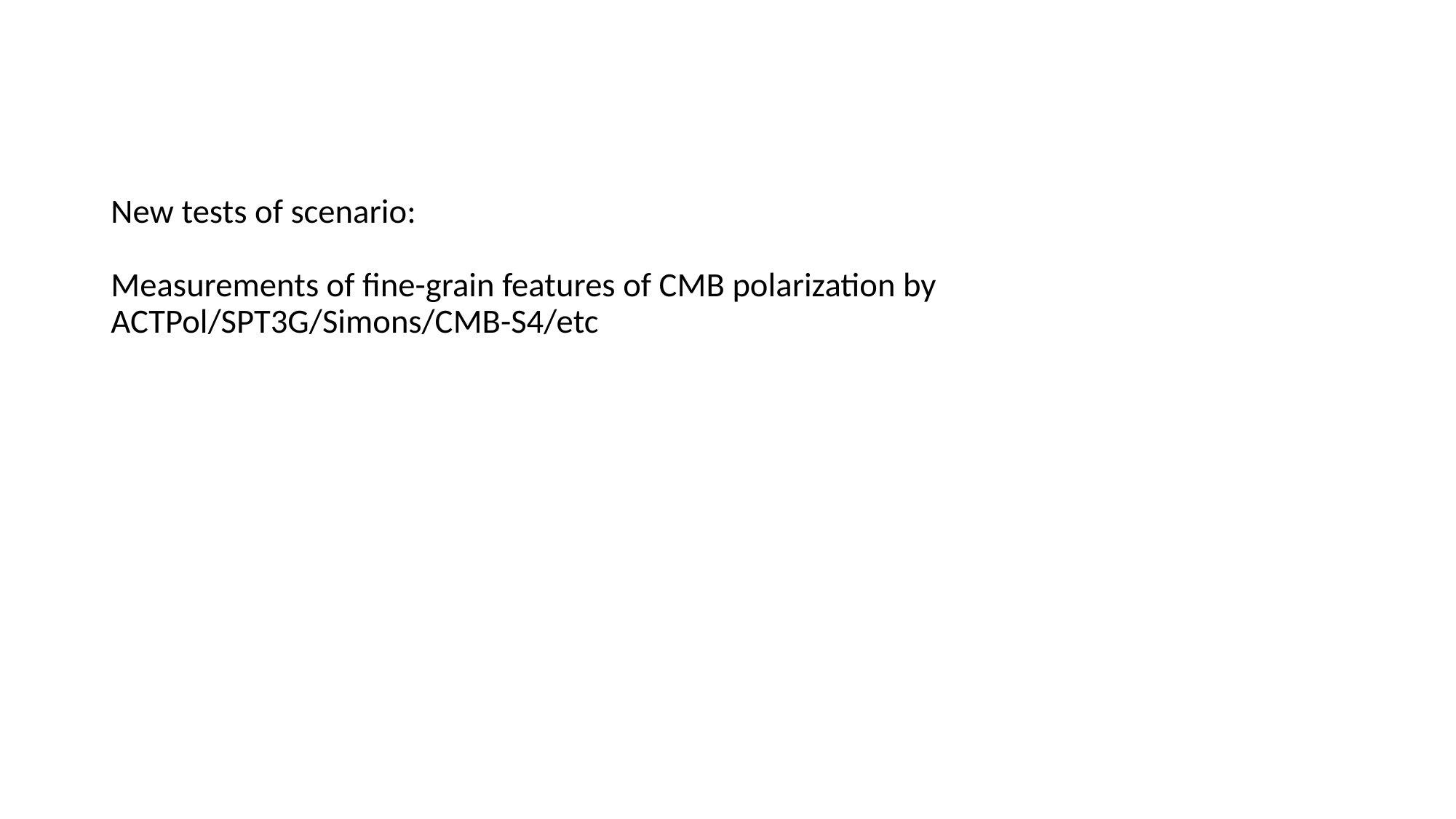

# New tests of scenario: Measurements of fine-grain features of CMB polarization by ACTPol/SPT3G/Simons/CMB-S4/etc